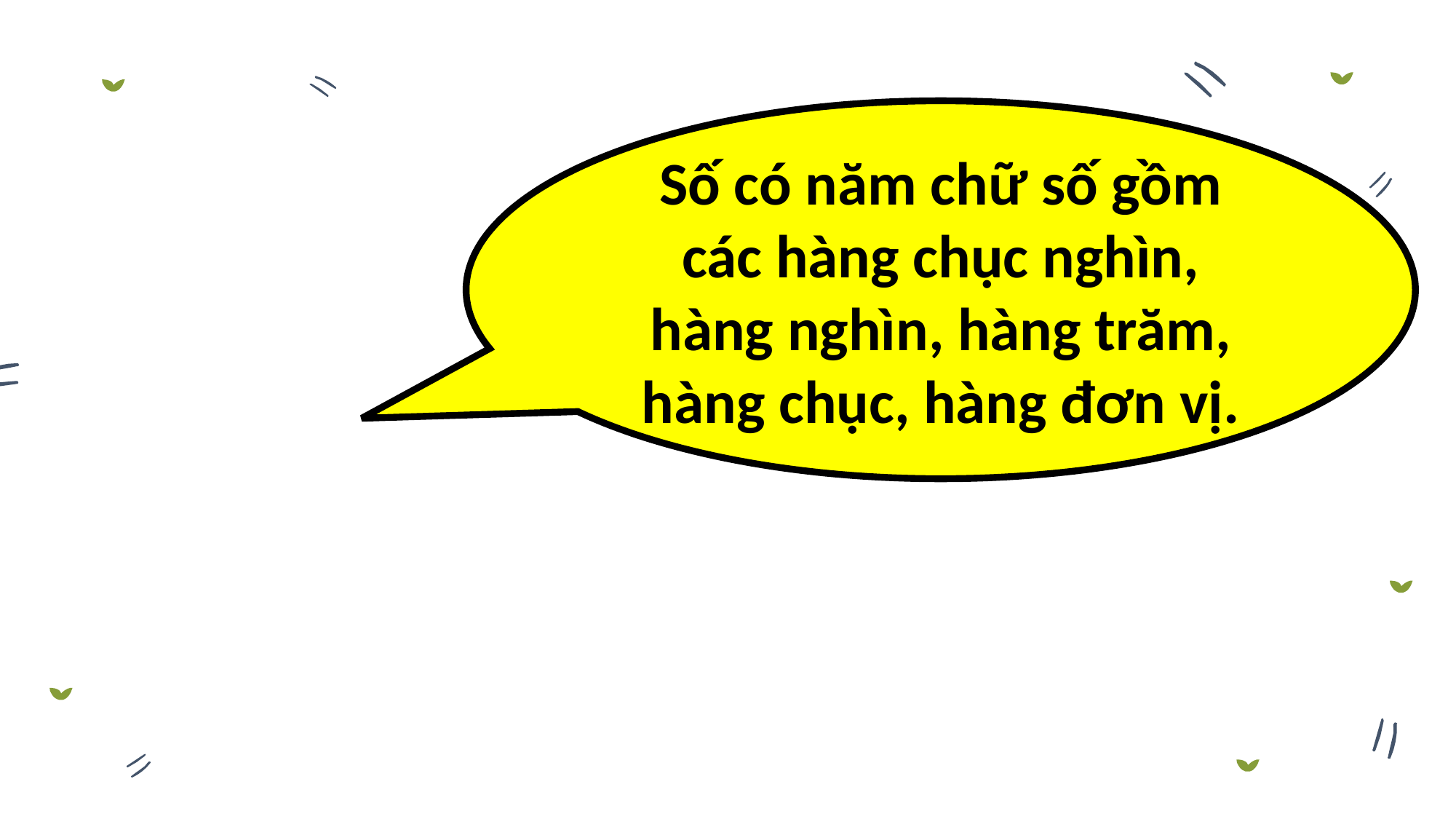

Số có năm chữ số gồm các hàng chục nghìn, hàng nghìn, hàng trăm, hàng chục, hàng đơn vị.